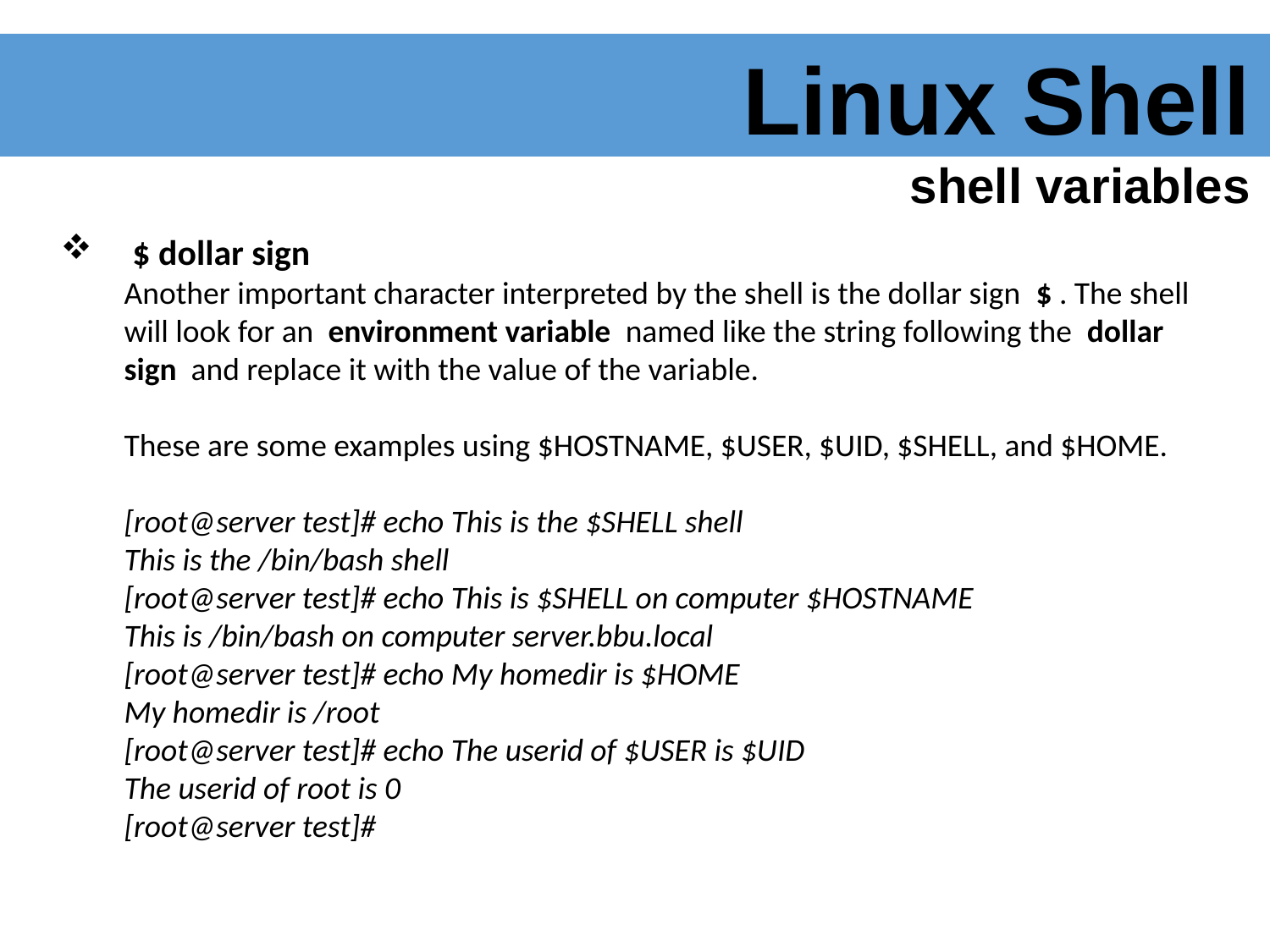

Linux Shell
shell variables

   $ dollar sign
Another important character interpreted by the shell is the dollar sign  $ . The shell will look for an  environment variable  named like the string following the  dollar sign  and replace it with the value of the variable.

These are some examples using $HOSTNAME, $USER, $UID, $SHELL, and $HOME.

[root@server test]# echo This is the $SHELL shell
This is the /bin/bash shell
[root@server test]# echo This is $SHELL on computer $HOSTNAME
This is /bin/bash on computer server.bbu.local
[root@server test]# echo My homedir is $HOME
My homedir is /root
[root@server test]# echo The userid of $USER is $UID
The userid of root is 0
[root@server test]#